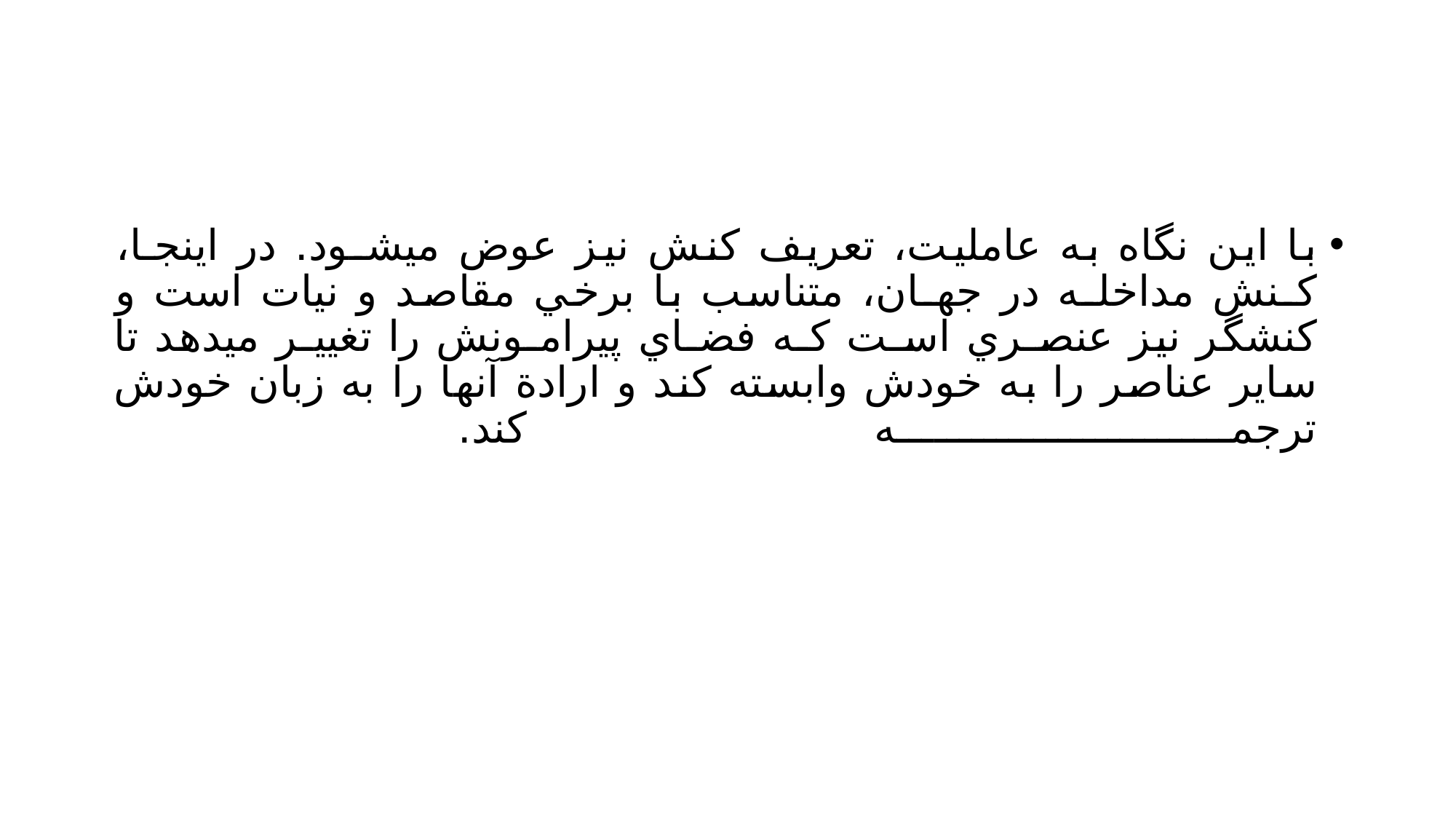

#
با اين نگاه به عامليت، تعريف كنش نيز عوض ميشـود. در اينجـا، كـنش مداخلـه در جهـان، متناسب با برخي مقاصد و نيات است و كنشگر نيز عنصـري اسـت كـه فضـاي پيرامـونش را تغييـر ميدهد تا ساير عناصر را به خودش وابسته كند و ارادة آنها را به زبان خودش ترجمه كند.